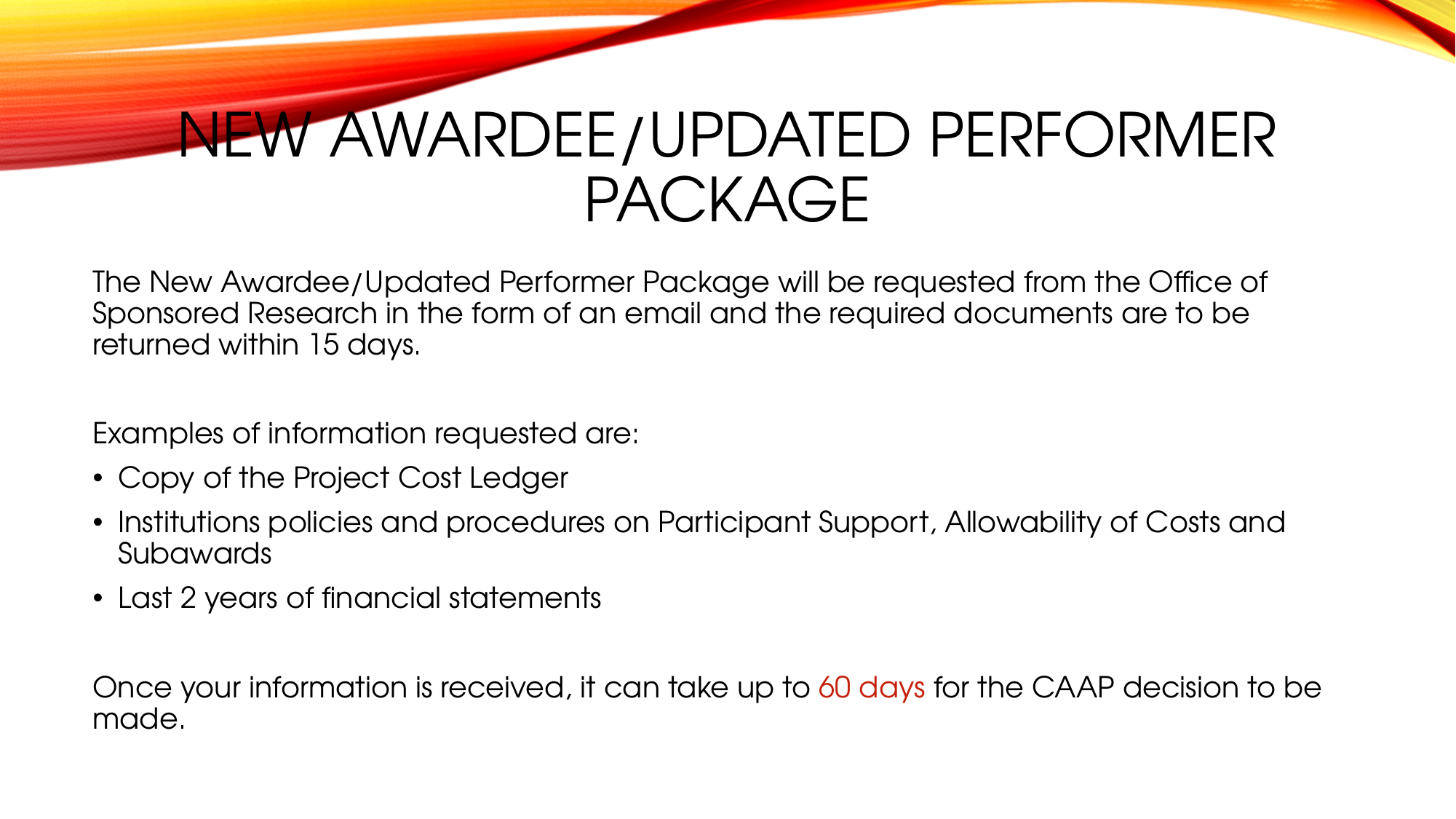

# New awardee/updated performer package
The New Awardee/Updated Performer Package will be requested from the Office of Sponsored Research in the form of an email and the required documents are to be returned within 15 days.

Examples of information requested are:
Copy of the Project Cost Ledger
Institutions policies and procedures on Participant Support, Allowability of Costs and Subawards
Last 2 years of financial statements

Once your information is received, it can take up to 60 days for the CAAP decision to be made.